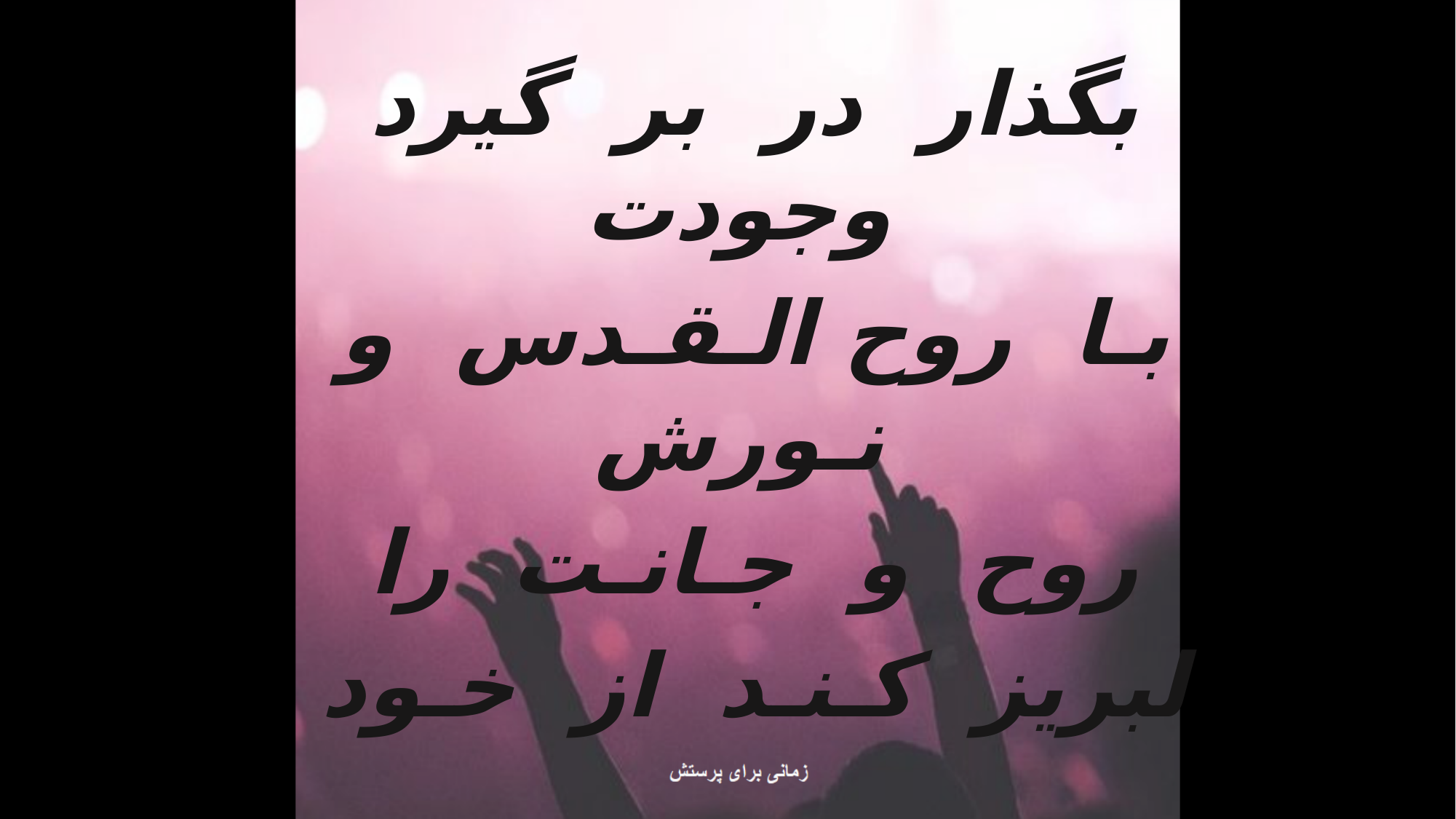

بگذار  در  بر  گیرد  وجودت

بـا  روح الـقـدس  و  نـورش

روح  و  جـانـت  را

لبریز  کـنـد  از  خـود